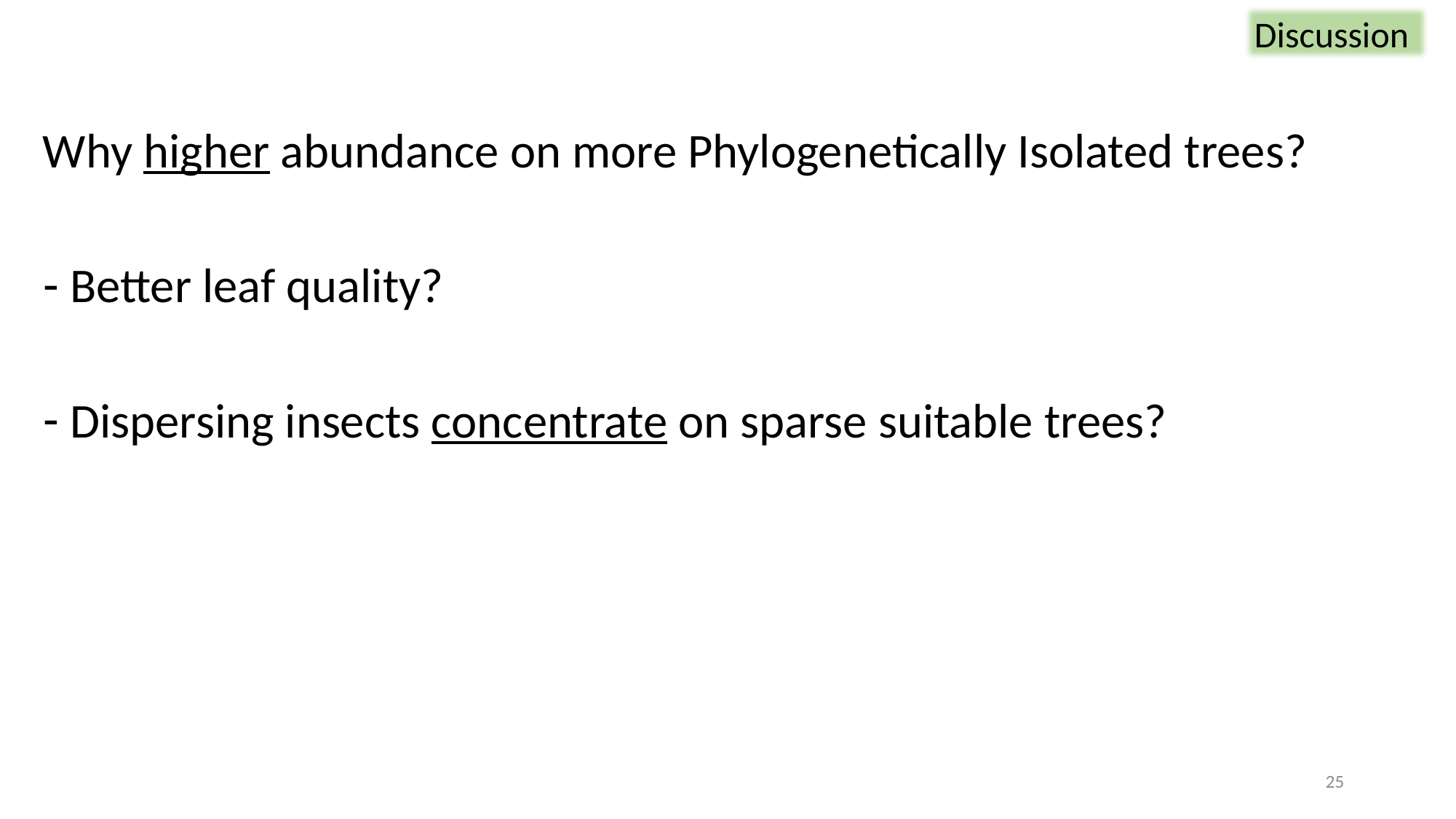

Discussion
Why higher abundance on more Phylogenetically Isolated trees?

Better leaf quality?

Dispersing insects concentrate on sparse suitable trees?

25